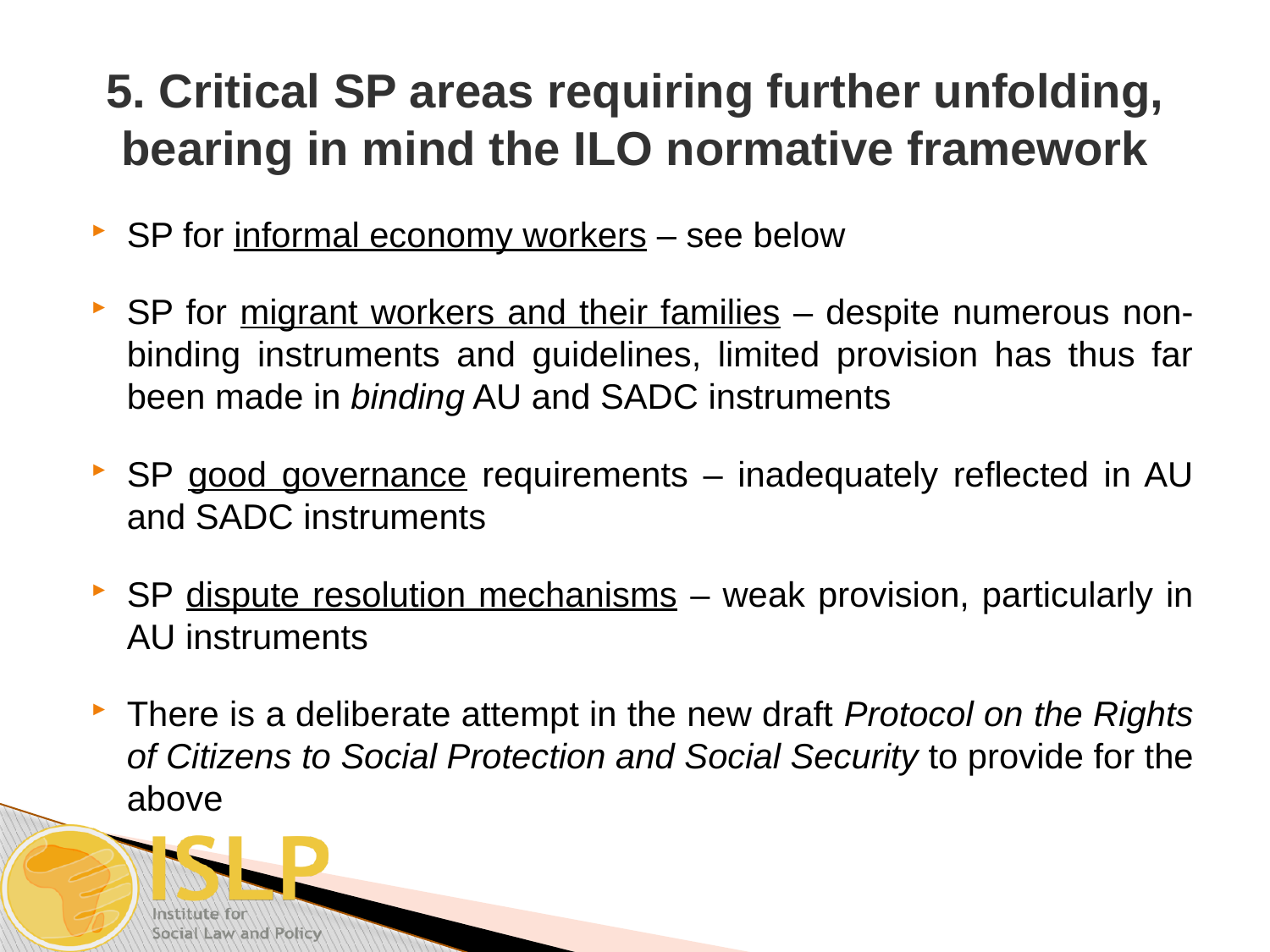

# 5. Critical SP areas requiring further unfolding, bearing in mind the ILO normative framework
SP for informal economy workers – see below

SP for migrant workers and their families – despite numerous non-binding instruments and guidelines, limited provision has thus far been made in binding AU and SADC instruments

SP good governance requirements – inadequately reflected in AU and SADC instruments

SP dispute resolution mechanisms – weak provision, particularly in AU instruments

There is a deliberate attempt in the new draft Protocol on the Rights of Citizens to Social Protection and Social Security to provide for the above